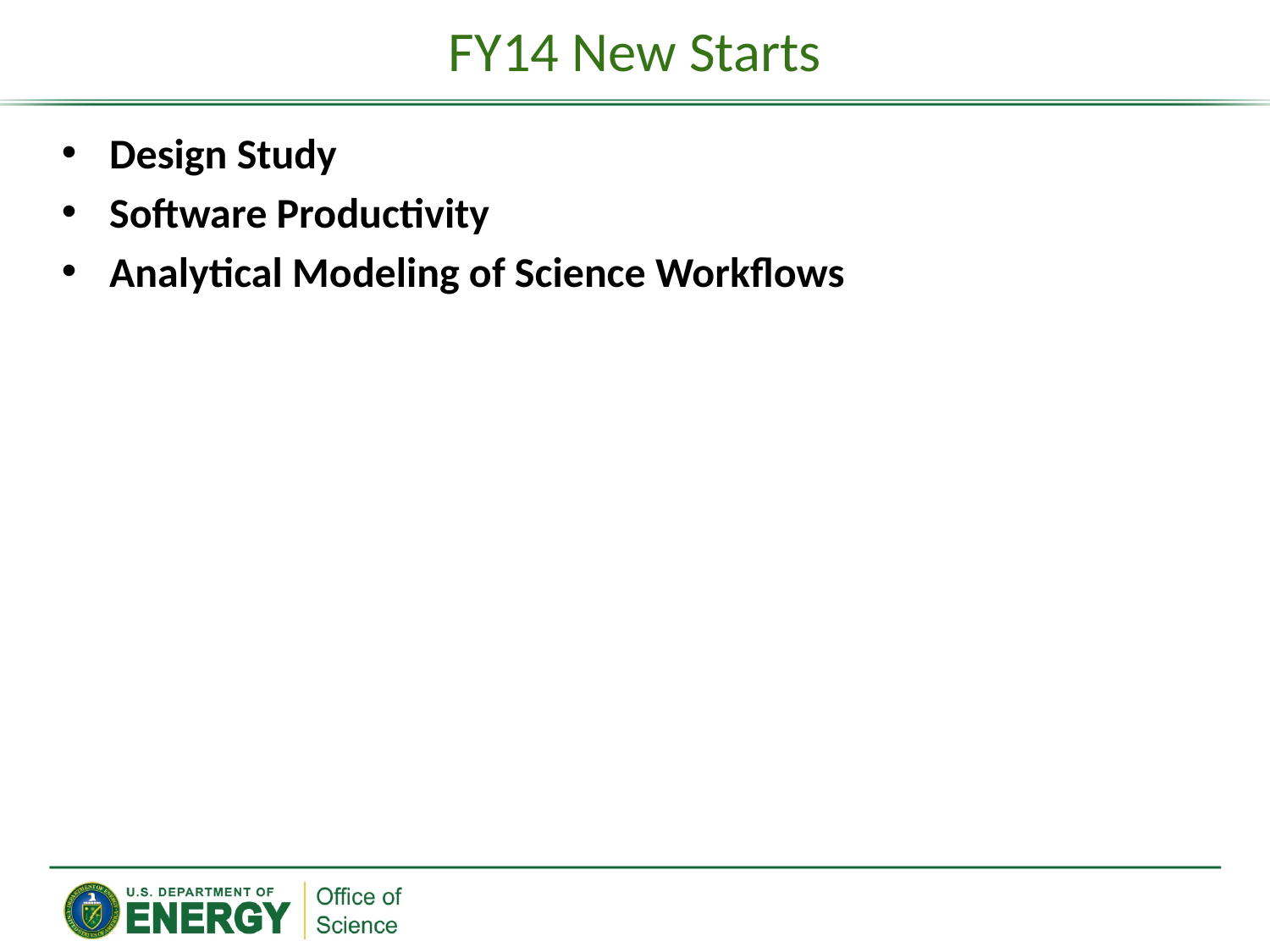

# FY14 New Starts
Design Study
Software Productivity
Analytical Modeling of Science Workflows